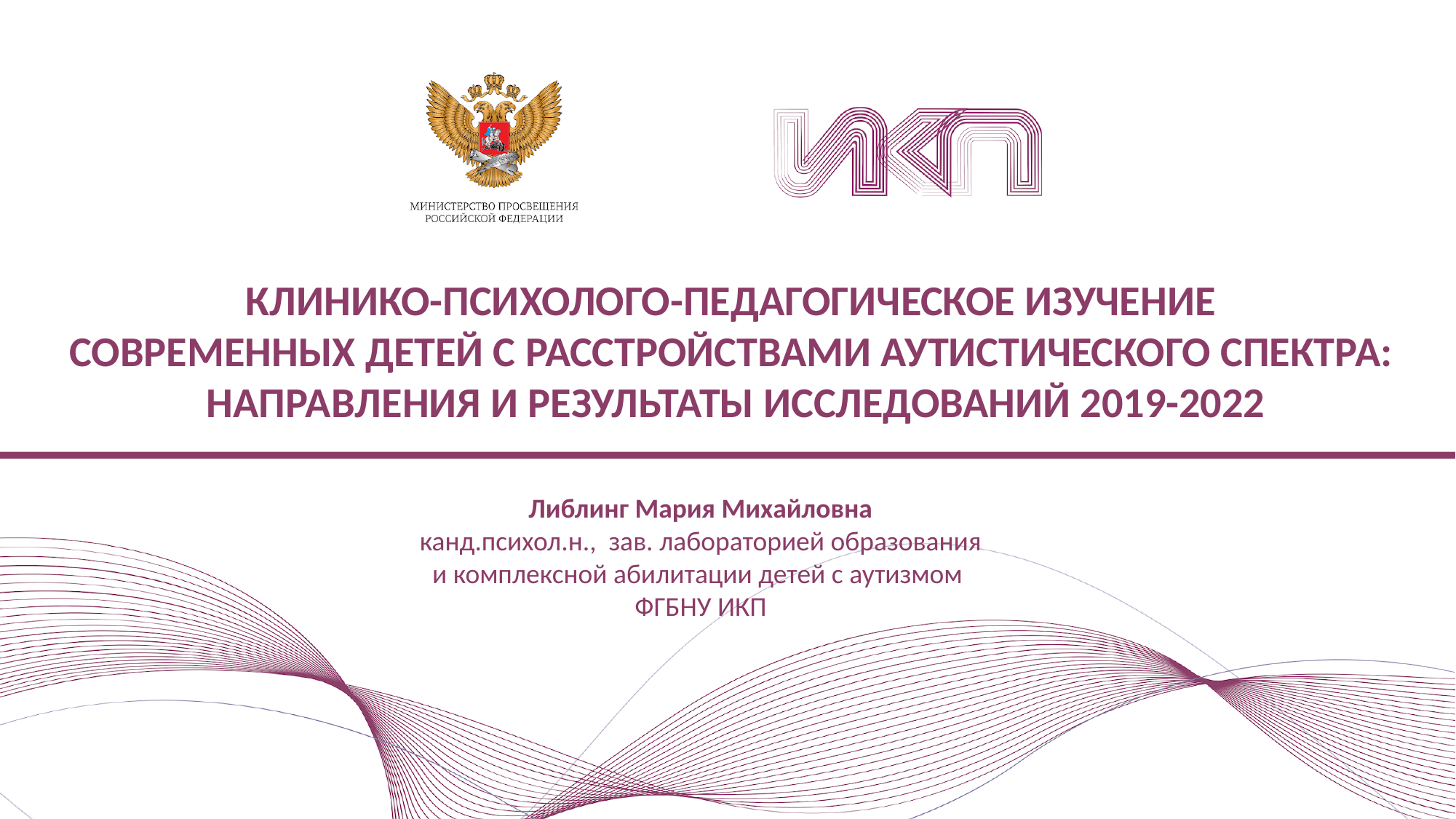

КЛИНИКО-ПСИХОЛОГО-ПЕДАГОГИЧЕСКОЕ ИЗУЧЕНИЕ
СОВРЕМЕННЫХ ДЕТЕЙ С РАССТРОЙСТВАМИ АУТИСТИЧЕСКОГО СПЕКТРА:
НАПРАВЛЕНИЯ И РЕЗУЛЬТАТЫ ИССЛЕДОВАНИЙ 2019-2022

Либлинг Мария Михайловна
канд.психол.н.,  зав. лабораторией образования
и комплексной абилитации детей с аутизмом
ФГБНУ ИКП